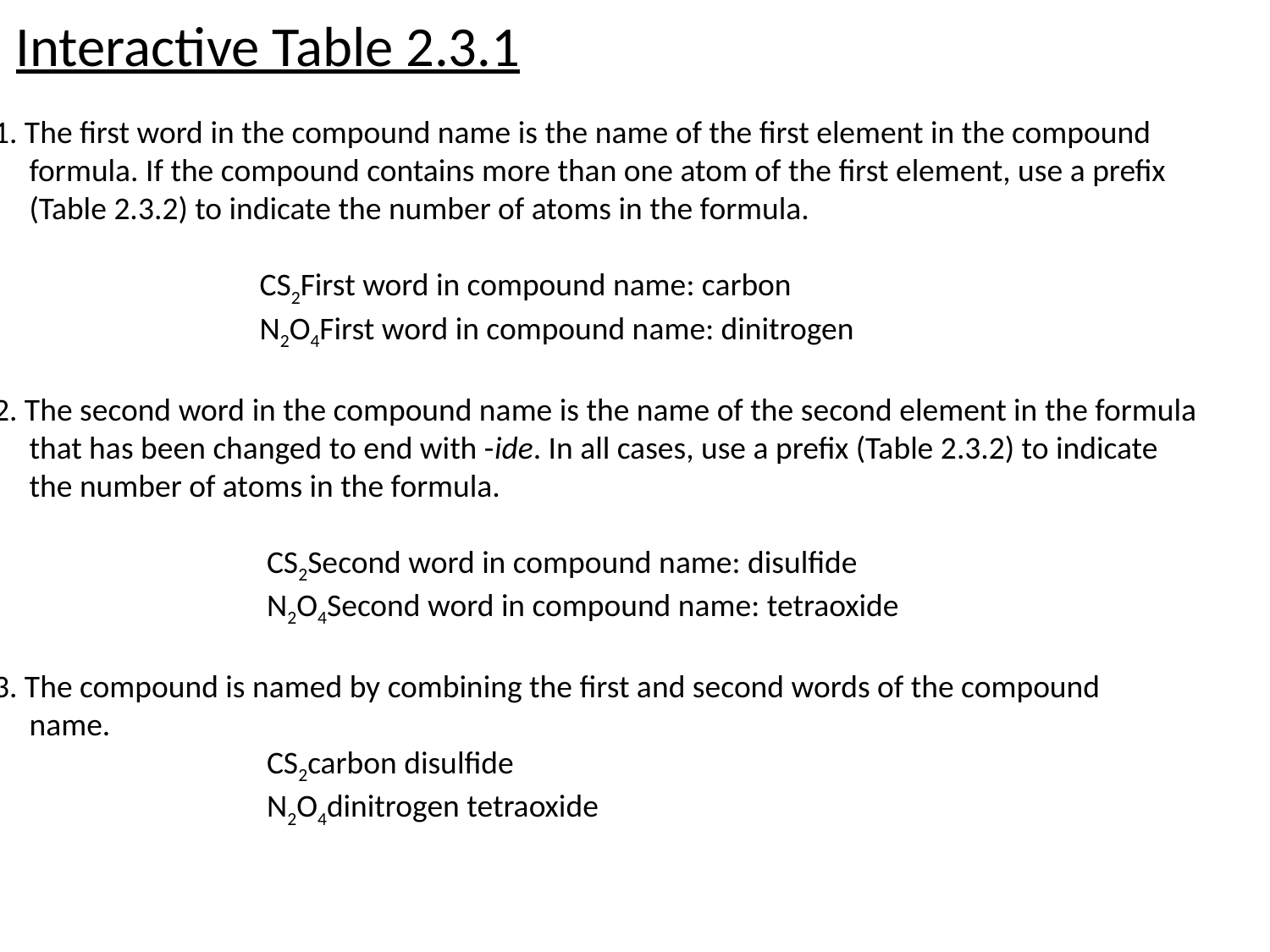

Interactive Table 2.3.1
1. The first word in the compound name is the name of the first element in the compound
     formula. If the compound contains more than one atom of the first element, use a prefix
     (Table 2.3.2) to indicate the number of atoms in the formula.

                                     CS2First word in compound name: carbon
                                     N2O4First word in compound name: dinitrogen

2. The second word in the compound name is the name of the second element in the formula
     that has been changed to end with -ide. In all cases, use a prefix (Table 2.3.2) to indicate
     the number of atoms in the formula.

                                      CS2Second word in compound name: disulfide
                                      N2O4Second word in compound name: tetraoxide

3. The compound is named by combining the first and second words of the compound
     name.
                                      CS2carbon disulfide
                                      N2O4dinitrogen tetraoxide